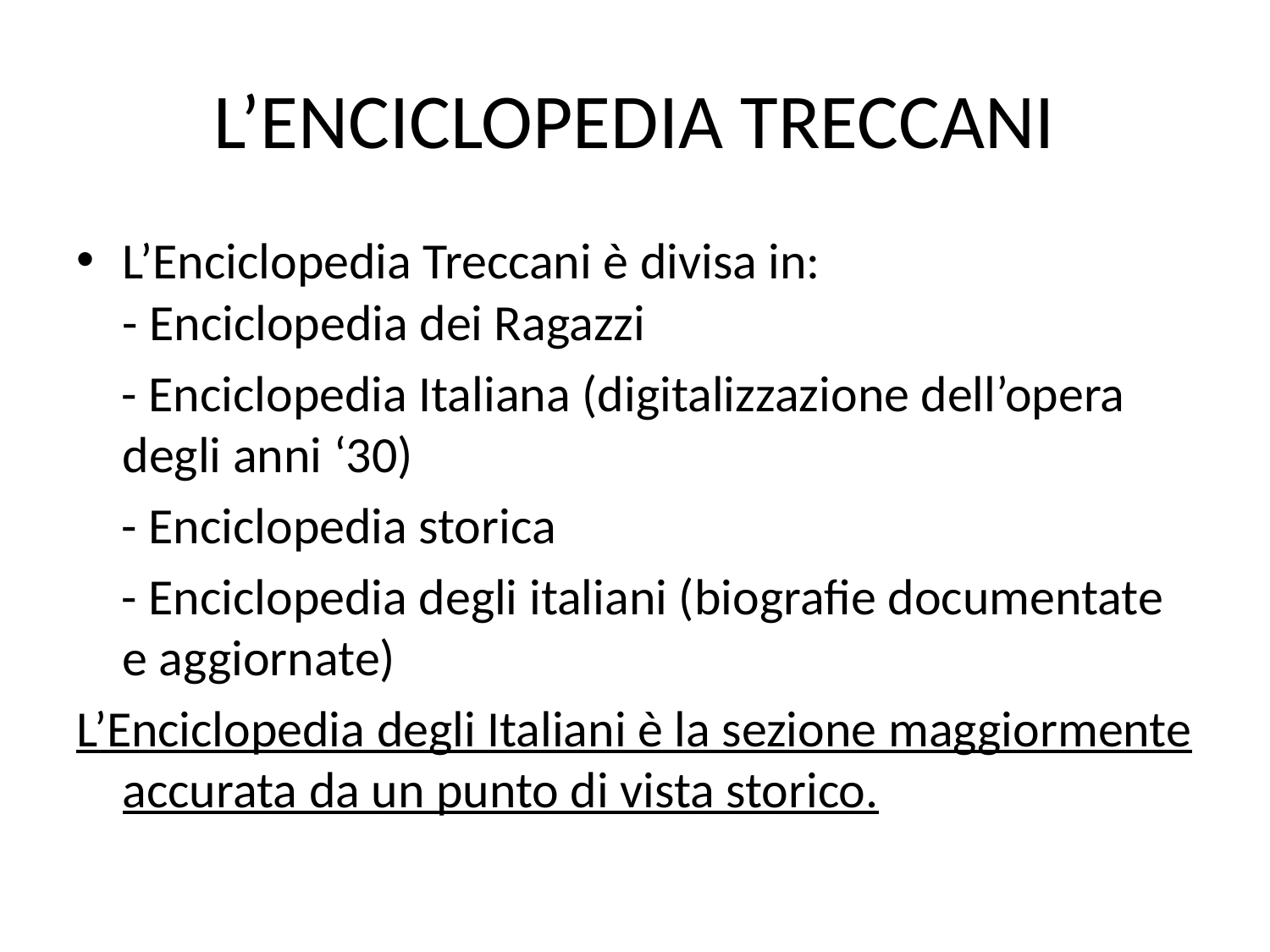

# L’ENCICLOPEDIA TRECCANI
L’Enciclopedia Treccani è divisa in:
- Enciclopedia dei Ragazzi
    - Enciclopedia Italiana (digitalizzazione dell’opera degli anni ‘30)
    - Enciclopedia storica
    - Enciclopedia degli italiani (biografie documentate e aggiornate)
L’Enciclopedia degli Italiani è la sezione maggiormente accurata da un punto di vista storico.